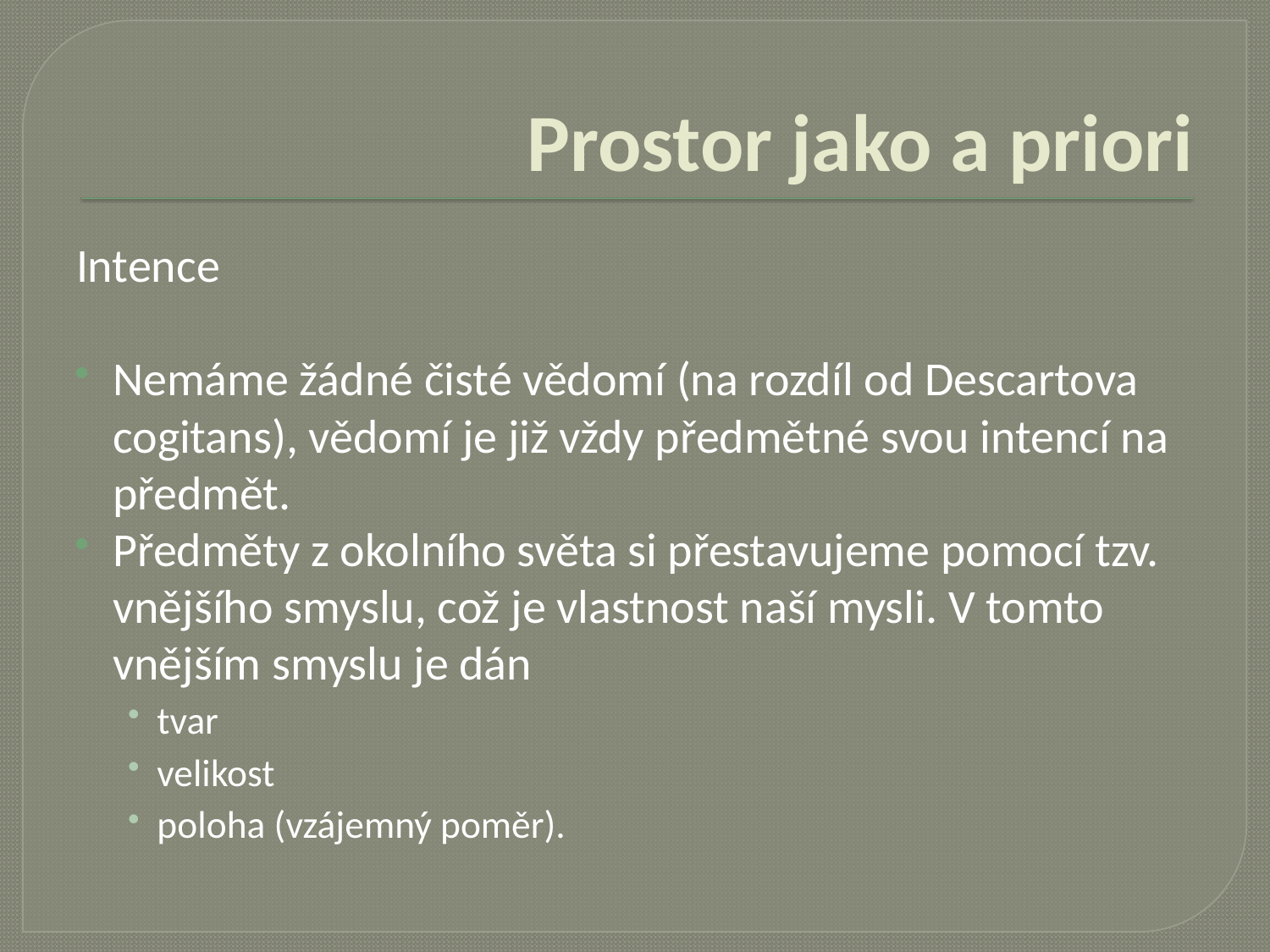

# Prostor jako a priori
Intence

Nemáme žádné čisté vědomí (na rozdíl od Descartova cogitans), vědomí je již vždy předmětné svou intencí na předmět.
Předměty z okolního světa si přestavujeme pomocí tzv. vnějšího smyslu, což je vlastnost naší mysli. V tomto vnějším smyslu je dán
tvar
velikost
poloha (vzájemný poměr).